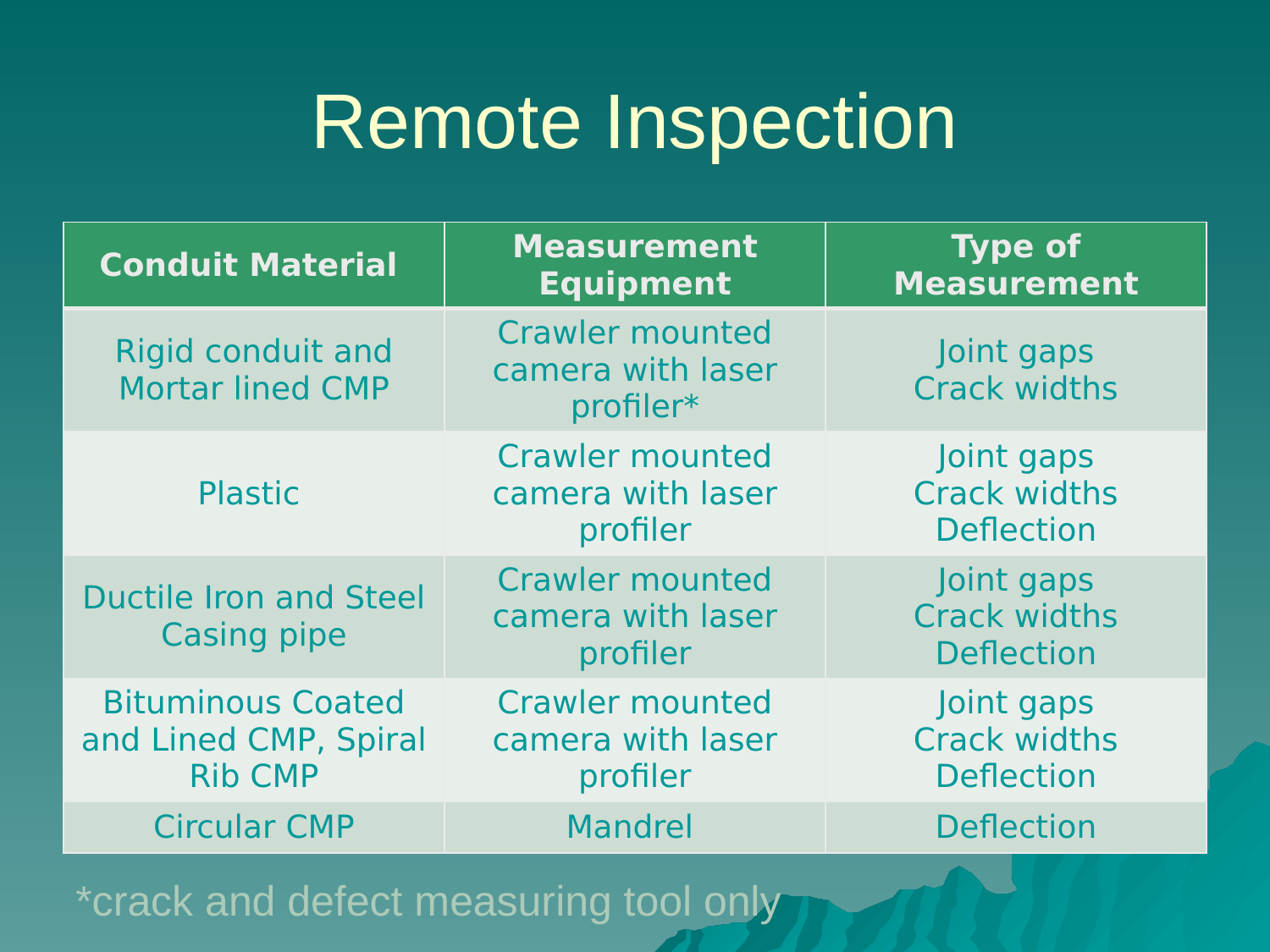

# Remote Inspection
| Conduit Material | Measurement Equipment | Type of Measurement |
| --- | --- | --- |
| Rigid conduit and Mortar lined CMP | Crawler mounted camera with laser profiler\* | Joint gaps Crack widths |
| Plastic | Crawler mounted camera with laser profiler | Joint gaps Crack widths Deflection |
| Ductile Iron and Steel Casing pipe | Crawler mounted camera with laser profiler | Joint gaps Crack widths Deflection |
| Bituminous Coated and Lined CMP, Spiral Rib CMP | Crawler mounted camera with laser profiler | Joint gaps Crack widths Deflection |
| Circular CMP | Mandrel | Deflection |
*crack and defect measuring tool only